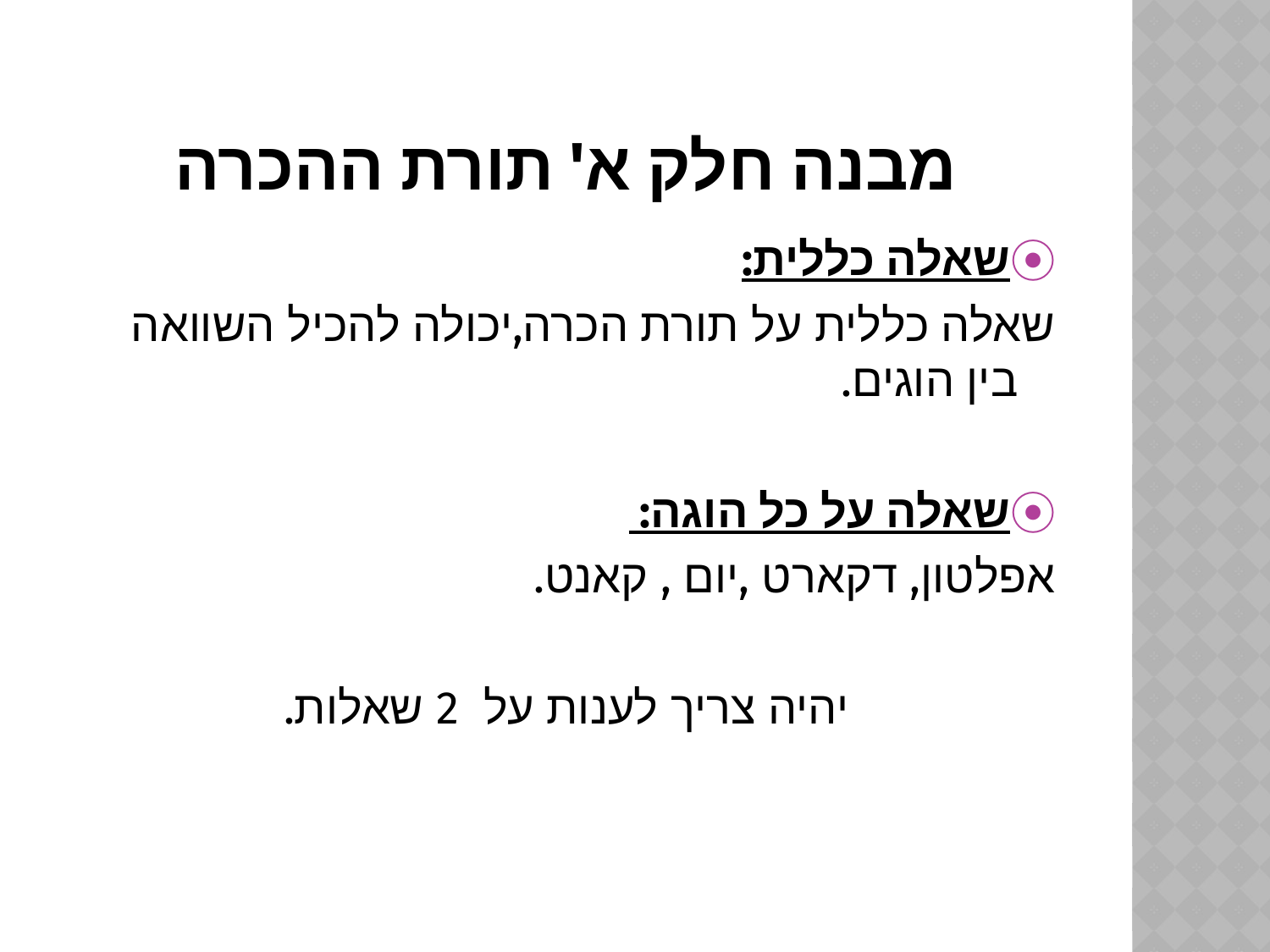

מבנה חלק א' תורת ההכרה
שאלה כללית:
שאלה כללית על תורת הכרה,יכולה להכיל השוואה בין הוגים.

שאלה על כל הוגה:
אפלטון, דקארט ,יום , קאנט.

יהיה צריך לענות על  2 שאלות.